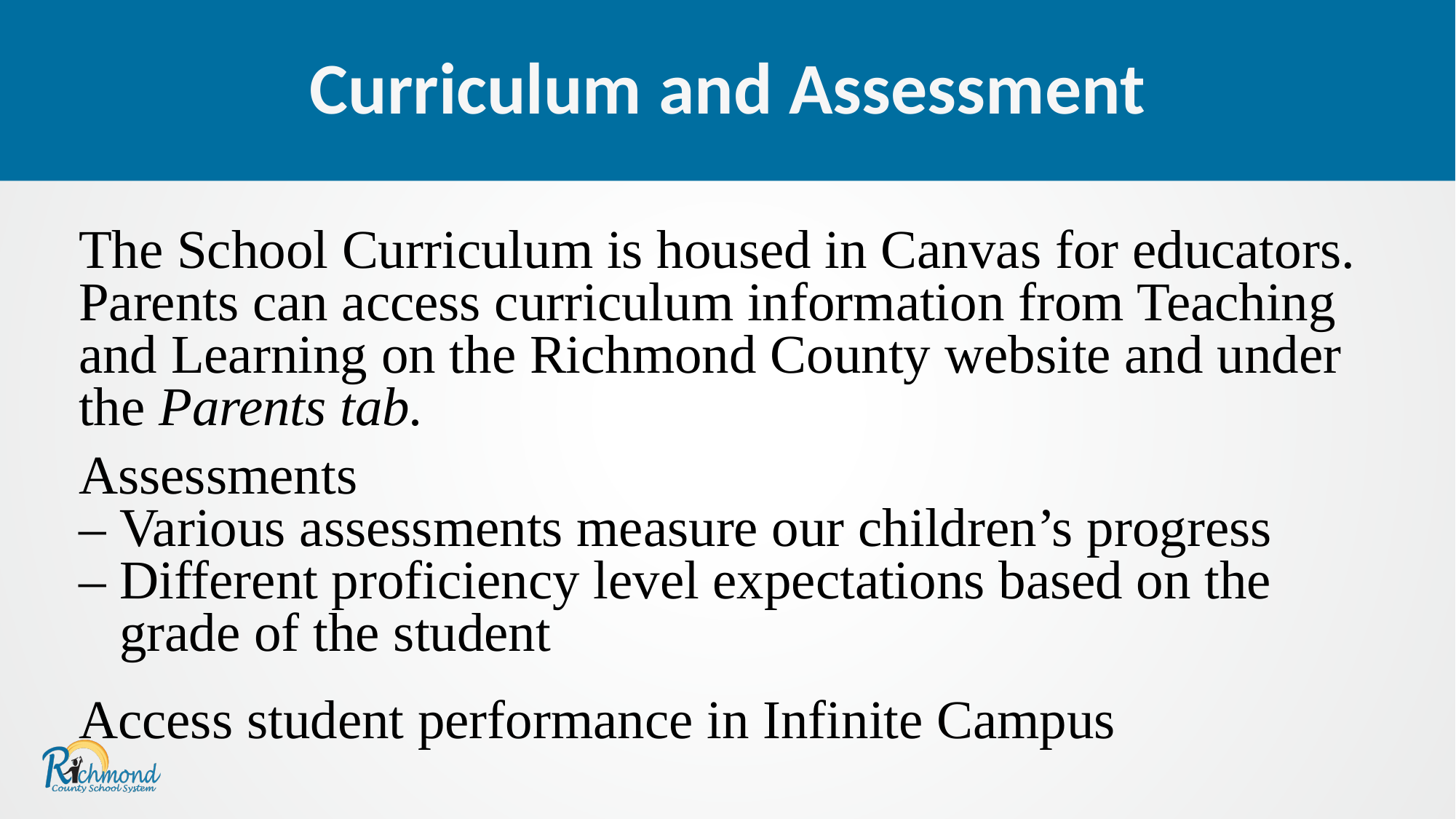

Curriculum and Assessment

The School Curriculum is housed in Canvas for educators. Parents can access curriculum information from Teaching and Learning on the Richmond County website and under the Parents tab.

Assessments
– Various assessments measure our children’s progress
– Different proficiency level expectations based on the
   grade of the student

Access student performance in Infinite Campus